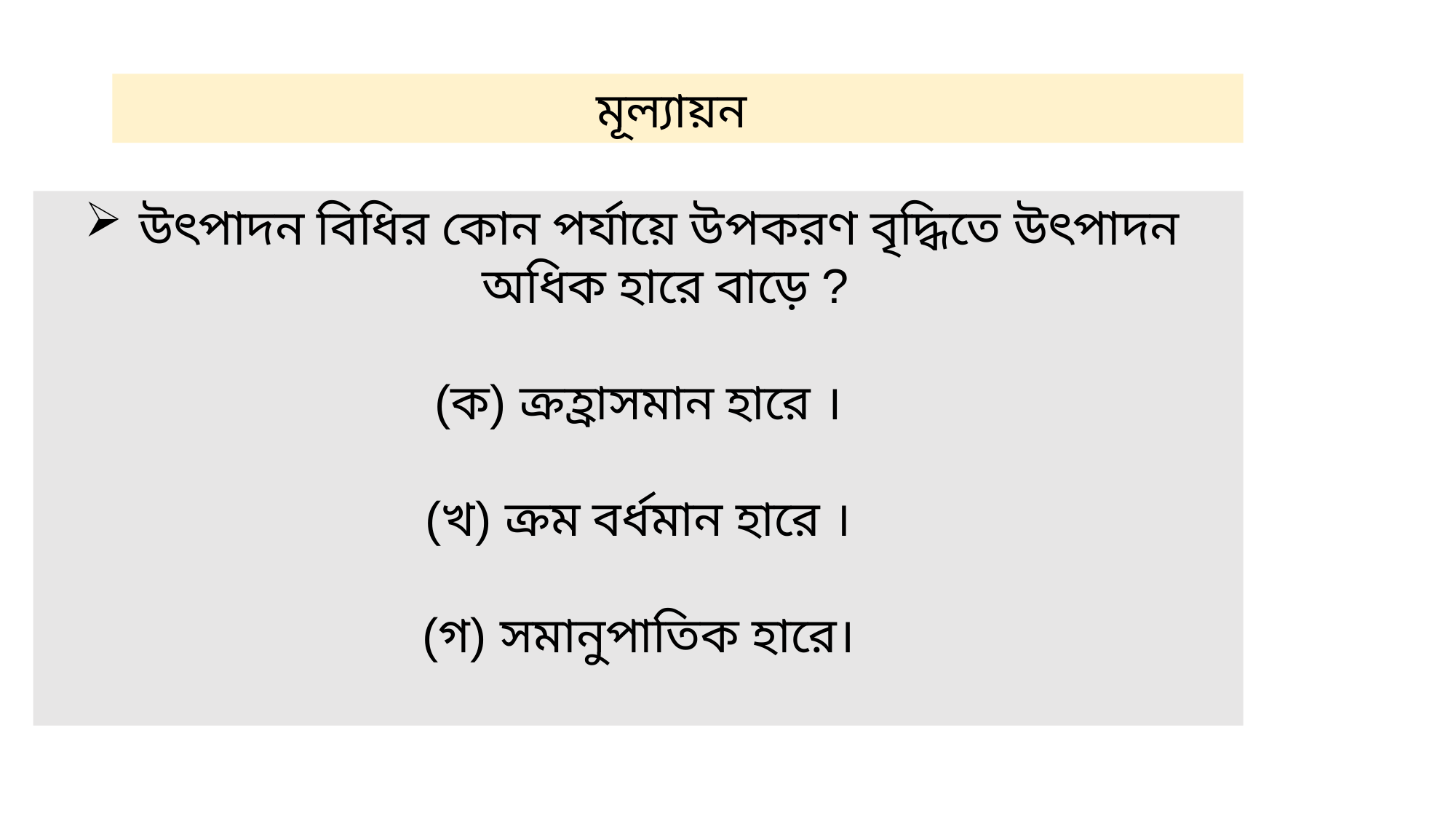

মূল্যায়ন
উৎপাদন বিধির কোন পর্যায়ে উপকরণ বৃদ্ধিতে উৎপাদন  অধিক হারে বাড়ে ?

(ক) ক্রহ্রাসমান হারে ।

(খ) ক্রম বর্ধমান হারে ।

 (গ) সমানুপাতিক হারে।